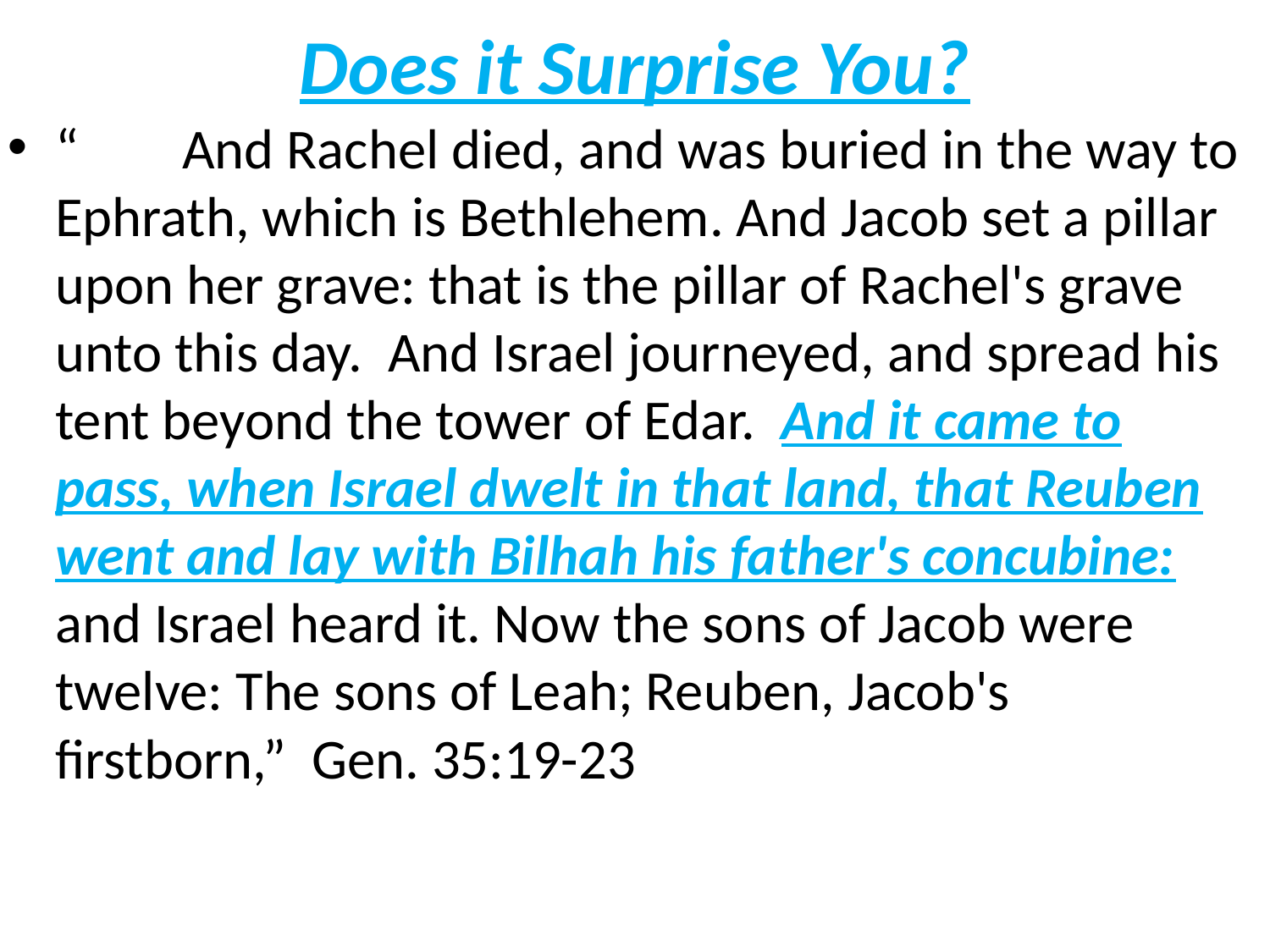

# Does it Surprise You?
“	And Rachel died, and was buried in the way to Ephrath, which is Bethlehem. And Jacob set a pillar upon her grave: that is the pillar of Rachel's grave unto this day.  And Israel journeyed, and spread his tent beyond the tower of Edar.  And it came to pass, when Israel dwelt in that land, that Reuben went and lay with Bilhah his father's concubine: and Israel heard it. Now the sons of Jacob were twelve: The sons of Leah; Reuben, Jacob's firstborn,”  Gen. 35:19-23